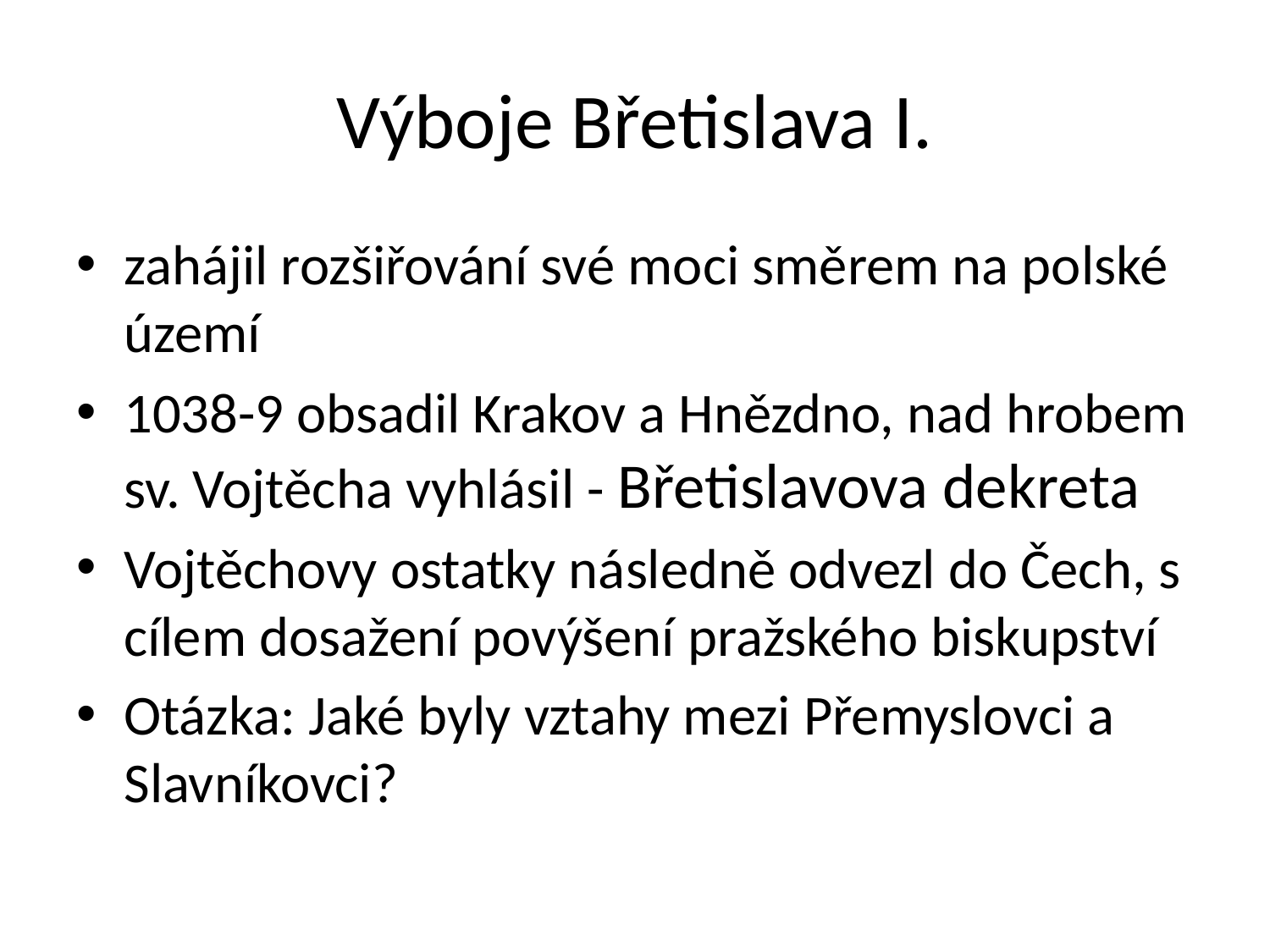

# Výboje Břetislava I.
zahájil rozšiřování své moci směrem na polské území
1038-9 obsadil Krakov a Hnězdno, nad hrobem sv. Vojtěcha vyhlásil - Břetislavova dekreta
Vojtěchovy ostatky následně odvezl do Čech, s cílem dosažení povýšení pražského biskupství
Otázka: Jaké byly vztahy mezi Přemyslovci a Slavníkovci?